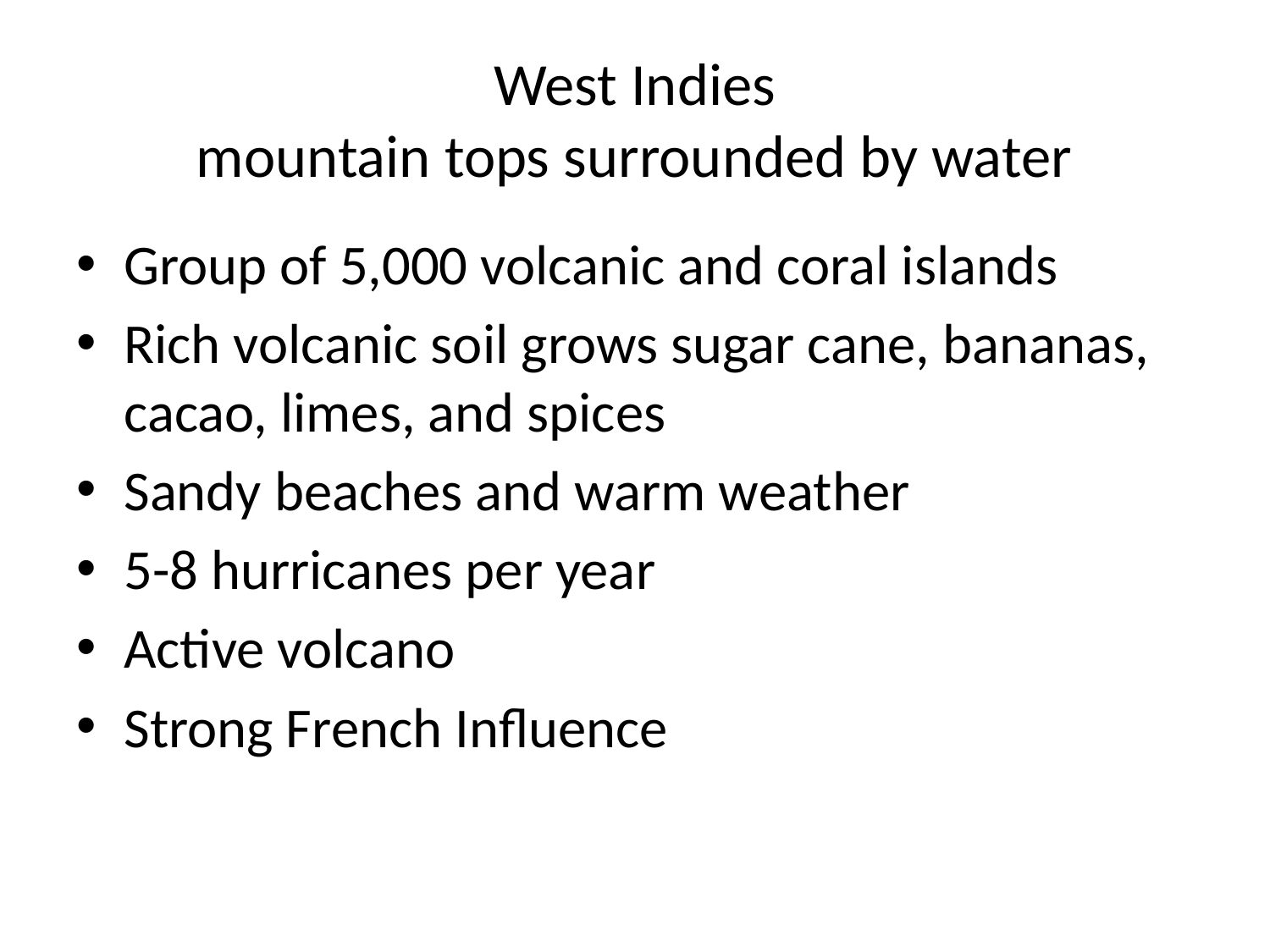

# West Indies mountain tops surrounded by water
Group of 5,000 volcanic and coral islands
Rich volcanic soil grows sugar cane, bananas, cacao, limes, and spices
Sandy beaches and warm weather
5-8 hurricanes per year
Active volcano
Strong French Influence